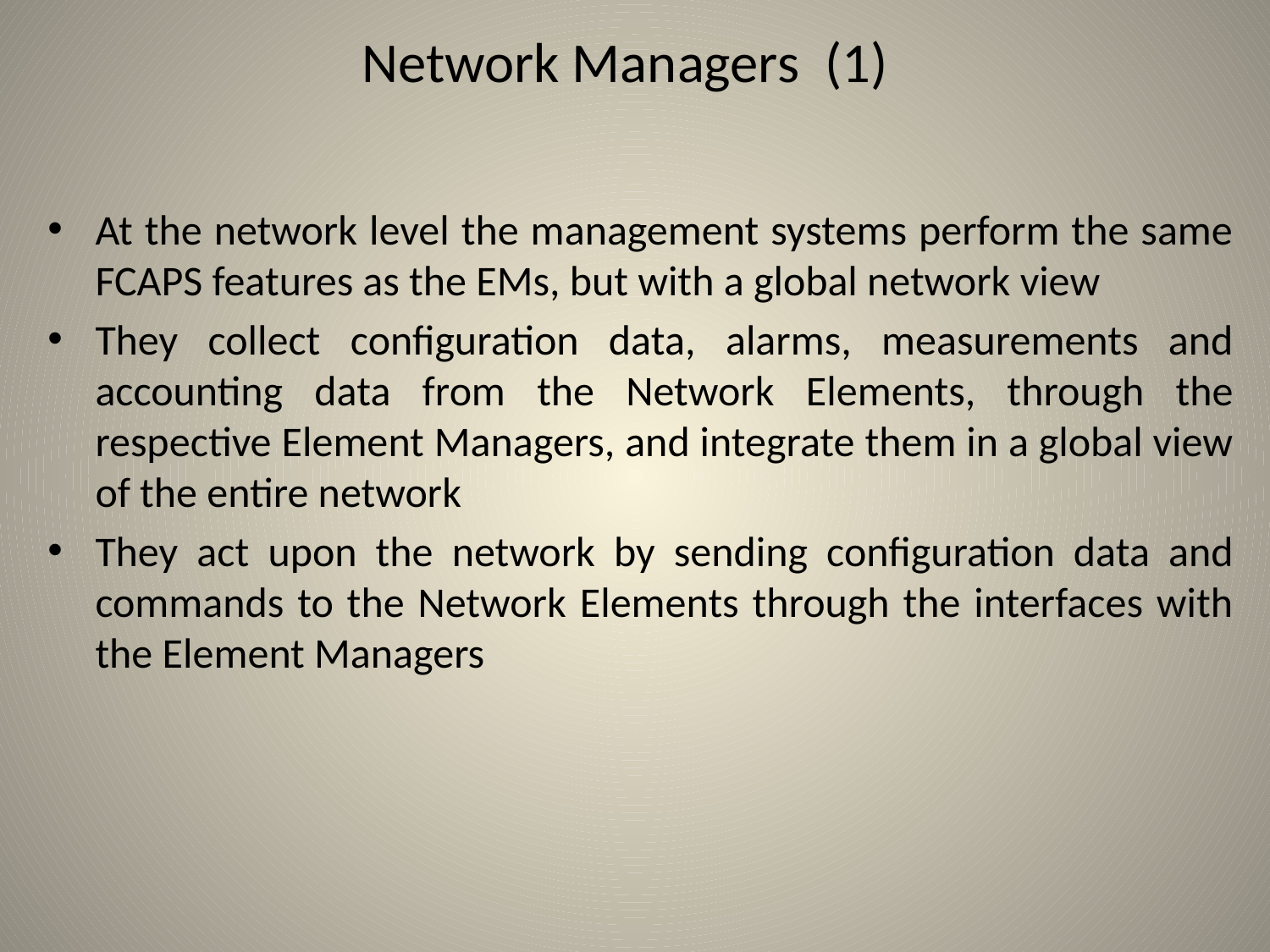

# Network Managers  (1)
At the network level the management systems perform the same FCAPS features as the EMs, but with a global network view
They collect configuration data, alarms, measurements and accounting data from the Network Elements, through the respective Element Managers, and integrate them in a global view of the entire network
They act upon the network by sending configuration data and commands to the Network Elements through the interfaces with the Element Managers